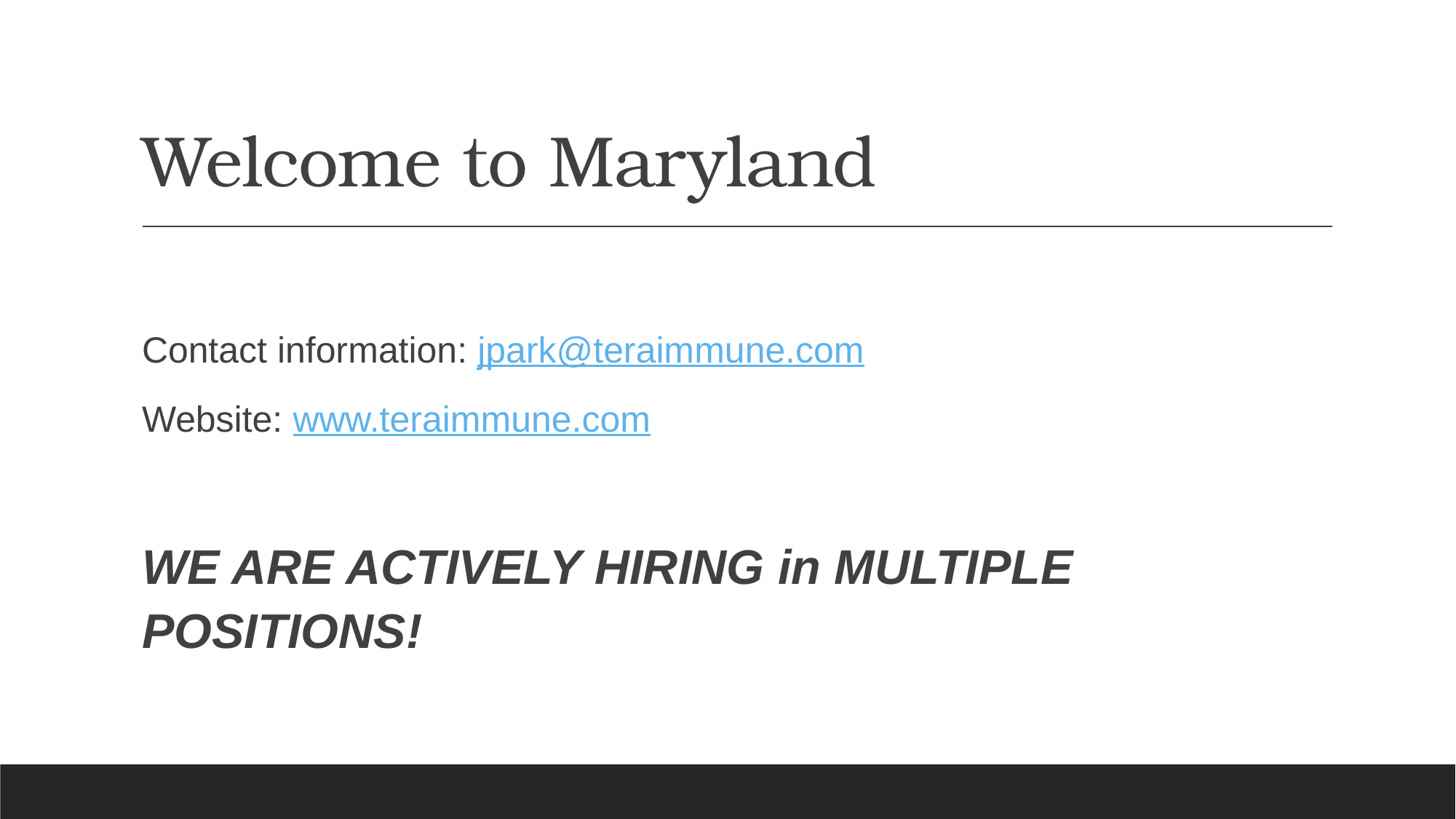

# Welcome to Maryland

Contact information: jpark@teraimmune.com
Website: www.teraimmune.com

WE ARE ACTIVELY HIRING in MULTIPLE POSITIONS!